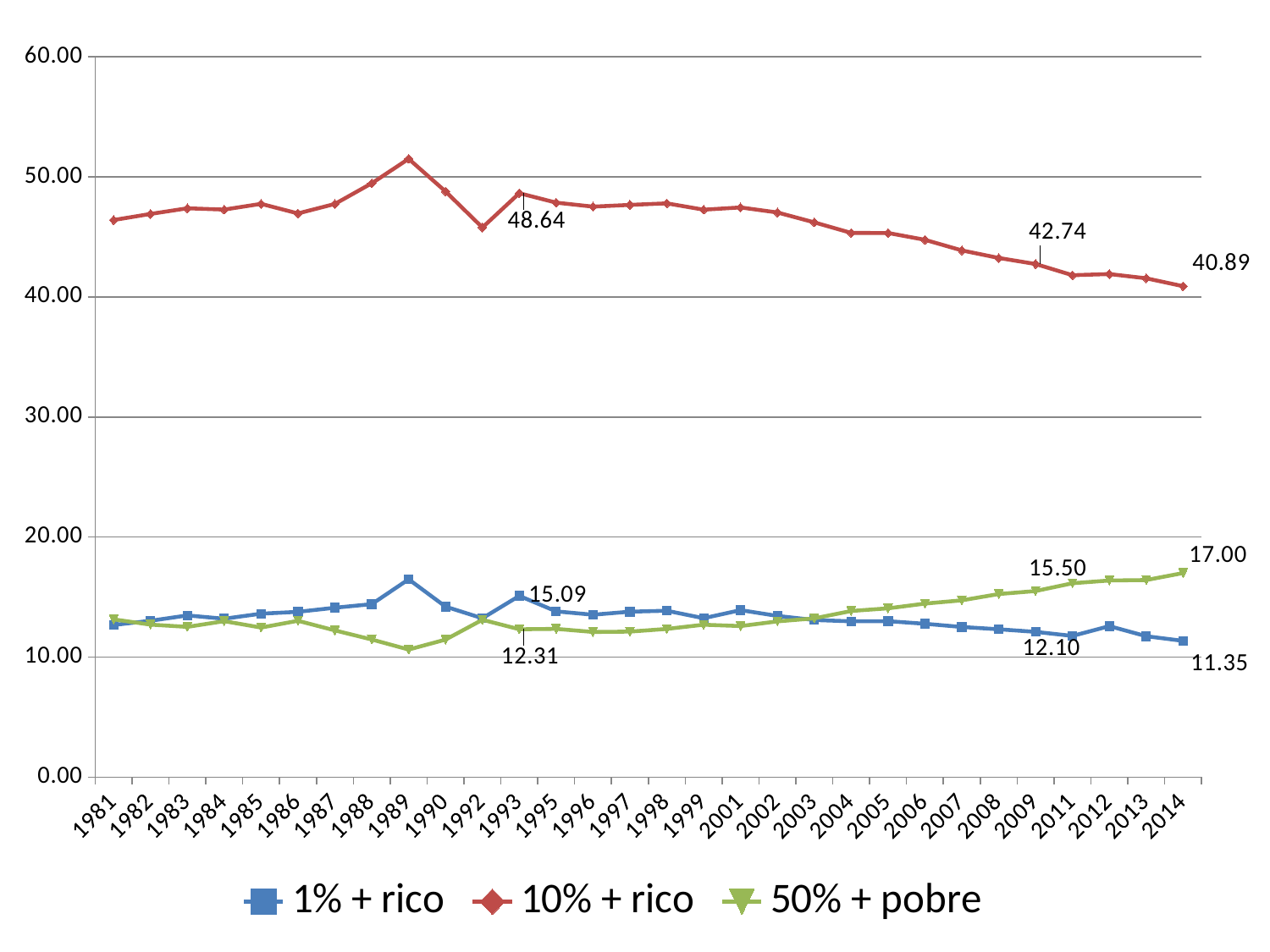

### Chart

| Category | 1% + rico | 10% + rico | 50% + pobre |
|---|---|---|---|
| 1981 | 12.670485961 | 46.4040809902 | 13.1394619573 |
| 1982 | 13.020689206 | 46.9131658558 | 12.7027268857 |
| 1983 | 13.4681146274 | 47.3804975228 | 12.5148599791 |
| 1984 | 13.1934479991 | 47.2722871818 | 12.989101311 |
| 1985 | 13.6135257913 | 47.7541399959 | 12.4560033187 |
| 1986 | 13.7678547899 | 46.9533933622 | 13.0233810995 |
| 1987 | 14.1091521706 | 47.7460942398 | 12.2204709176 |
| 1988 | 14.4092711685 | 49.4679142797 | 11.4590671115 |
| 1989 | 16.4779336319 | 51.4967273775 | 10.6240395652 |
| 1990 | 14.2009634462 | 48.7844533761 | 11.4527873871 |
| 1992 | 13.2315129511 | 45.7791895491 | 13.1057318456 |
| 1993 | 15.0931328183 | 48.6389012196 | 12.3138452065 |
| 1995 | 13.8057428214 | 47.8538436537 | 12.3456195387 |
| 1996 | 13.525355083 | 47.5201805022 | 12.0902448887 |
| 1997 | 13.7786121439 | 47.6668549228 | 12.1188667463 |
| 1998 | 13.8578891255 | 47.7949005468 | 12.3420562089 |
| 1999 | 13.2355963491 | 47.2661742453 | 12.6932824926 |
| 2001 | 13.9066065952 | 47.4511332558 | 12.5801334354 |
| 2002 | 13.4272999392 | 47.0309403625 | 12.972750125 |
| 2003 | 13.0861841044 | 46.2092704956 | 13.2222504494 |
| 2004 | 12.9744677006 | 45.3312880049 | 13.8385366318 |
| 2005 | 12.9868446948 | 45.3271584992 | 14.0574386794 |
| 2006 | 12.7710550346 | 44.7562835032 | 14.4555770438 |
| 2007 | 12.5039657224 | 43.8713764089 | 14.7223808537 |
| 2008 | 12.3128905341 | 43.2440499466 | 15.2479818527 |
| 2009 | 12.0989651597 | 42.7395454528 | 15.4982335991 |
| 2011 | 11.7610162316 | 41.8096352856 | 16.1458335211 |
| 2012 | 12.5774268137 | 41.9032830355 | 16.3754690749 |
| 2013 | 11.7355895083 | 41.5524211895 | 16.416148751 |
| 2014 | 11.3497909636 | 40.8933967184 | 16.9967379533 |